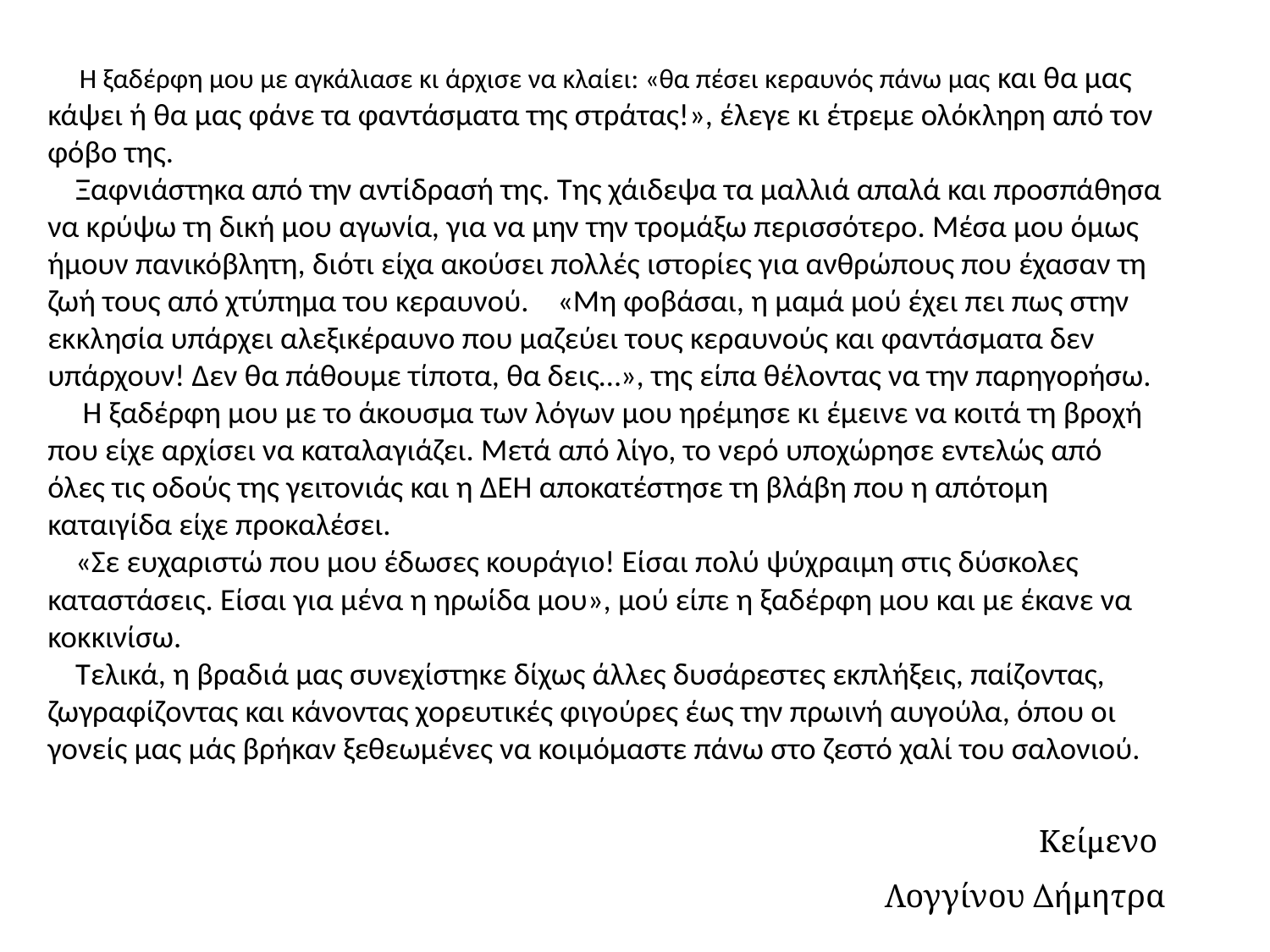

Η ξαδέρφη μου με αγκάλιασε κι άρχισε να κλαίει: «θα πέσει κεραυνός πάνω μας και θα μας κάψει ή θα μας φάνε τα φαντάσματα της στράτας!», έλεγε κι έτρεμε ολόκληρη από τον φόβο της.
    Ξαφνιάστηκα από την αντίδρασή της. Της χάιδεψα τα μαλλιά απαλά και προσπάθησα να κρύψω τη δική μου αγωνία, για να μην την τρομάξω περισσότερο. Μέσα μου όμως ήμουν πανικόβλητη, διότι είχα ακούσει πολλές ιστορίες για ανθρώπους που έχασαν τη ζωή τους από χτύπημα του κεραυνού.    «Μη φοβάσαι, η μαμά μού έχει πει πως στην εκκλησία υπάρχει αλεξικέραυνο που μαζεύει τους κεραυνούς και φαντάσματα δεν υπάρχουν! Δεν θα πάθουμε τίποτα, θα δεις…», της είπα θέλοντας να την παρηγορήσω.
     Η ξαδέρφη μου με το άκουσμα των λόγων μου ηρέμησε κι έμεινε να κοιτά τη βροχή που είχε αρχίσει να καταλαγιάζει. Μετά από λίγο, το νερό υποχώρησε εντελώς από όλες τις οδούς της γειτονιάς και η ΔΕΗ αποκατέστησε τη βλάβη που η απότομη καταιγίδα είχε προκαλέσει.
    «Σε ευχαριστώ που μου έδωσες κουράγιο! Είσαι πολύ ψύχραιμη στις δύσκολες καταστάσεις. Είσαι για μένα η ηρωίδα μου», μού είπε η ξαδέρφη μου και με έκανε να κοκκινίσω.
    Τελικά, η βραδιά μας συνεχίστηκε δίχως άλλες δυσάρεστες εκπλήξεις, παίζοντας, ζωγραφίζοντας και κάνοντας χορευτικές φιγούρες έως την πρωινή αυγούλα, όπου οι γονείς μας μάς βρήκαν ξεθεωμένες να κοιμόμαστε πάνω στο ζεστό χαλί του σαλονιού.

Κείμενο
Λογγίνου Δήμητρα